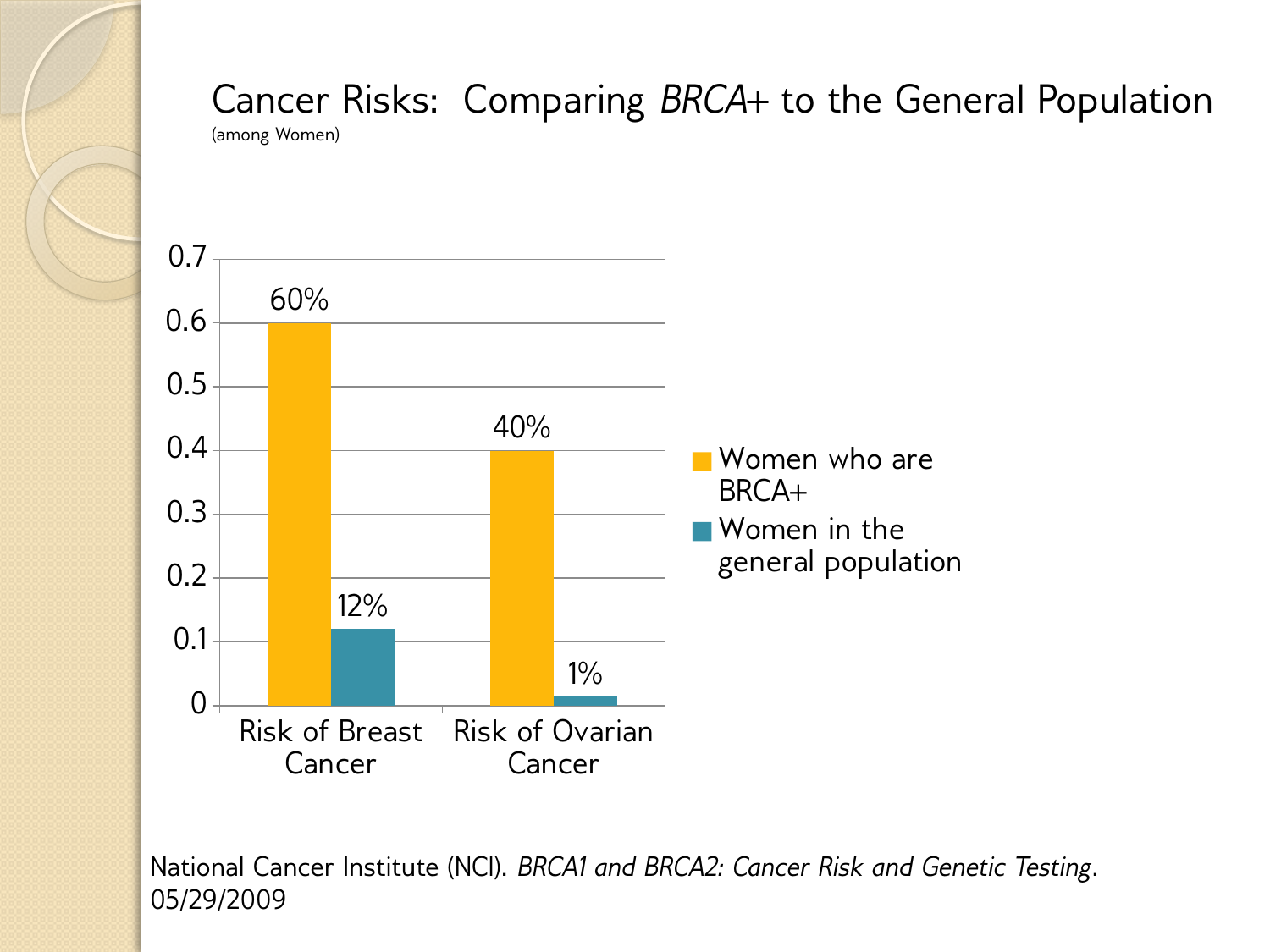

# Cancer Risks:  Comparing BRCA+ to the General Population (among Women)

### Chart

| Category | Women who are BRCA+ | Women in the general population |
|---|---|---|
| Risk of Breast Cancer | 0.6000000000000006 | 0.12000000000000002 |
| Risk of Ovarian Cancer | 0.4 | 0.014000000000000005 |
National Cancer Institute (NCI). BRCA1 and BRCA2: Cancer Risk and Genetic Testing. 05/29/2009